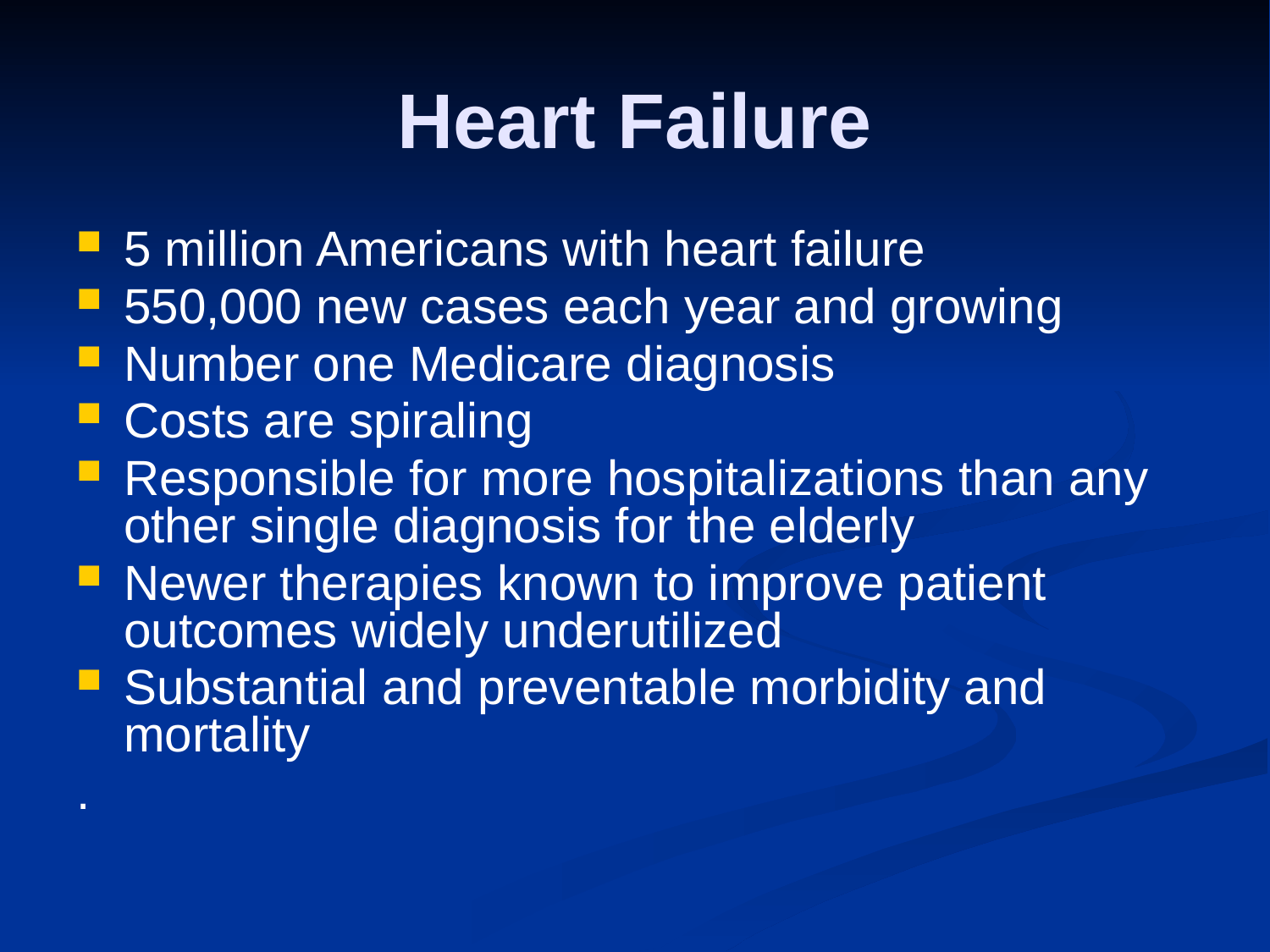

# Heart Failure
5 million Americans with heart failure
550,000 new cases each year and growing
Number one Medicare diagnosis
Costs are spiraling
Responsible for more hospitalizations than any other single diagnosis for the elderly
Newer therapies known to improve patient outcomes widely underutilized
Substantial and preventable morbidity and mortality
.